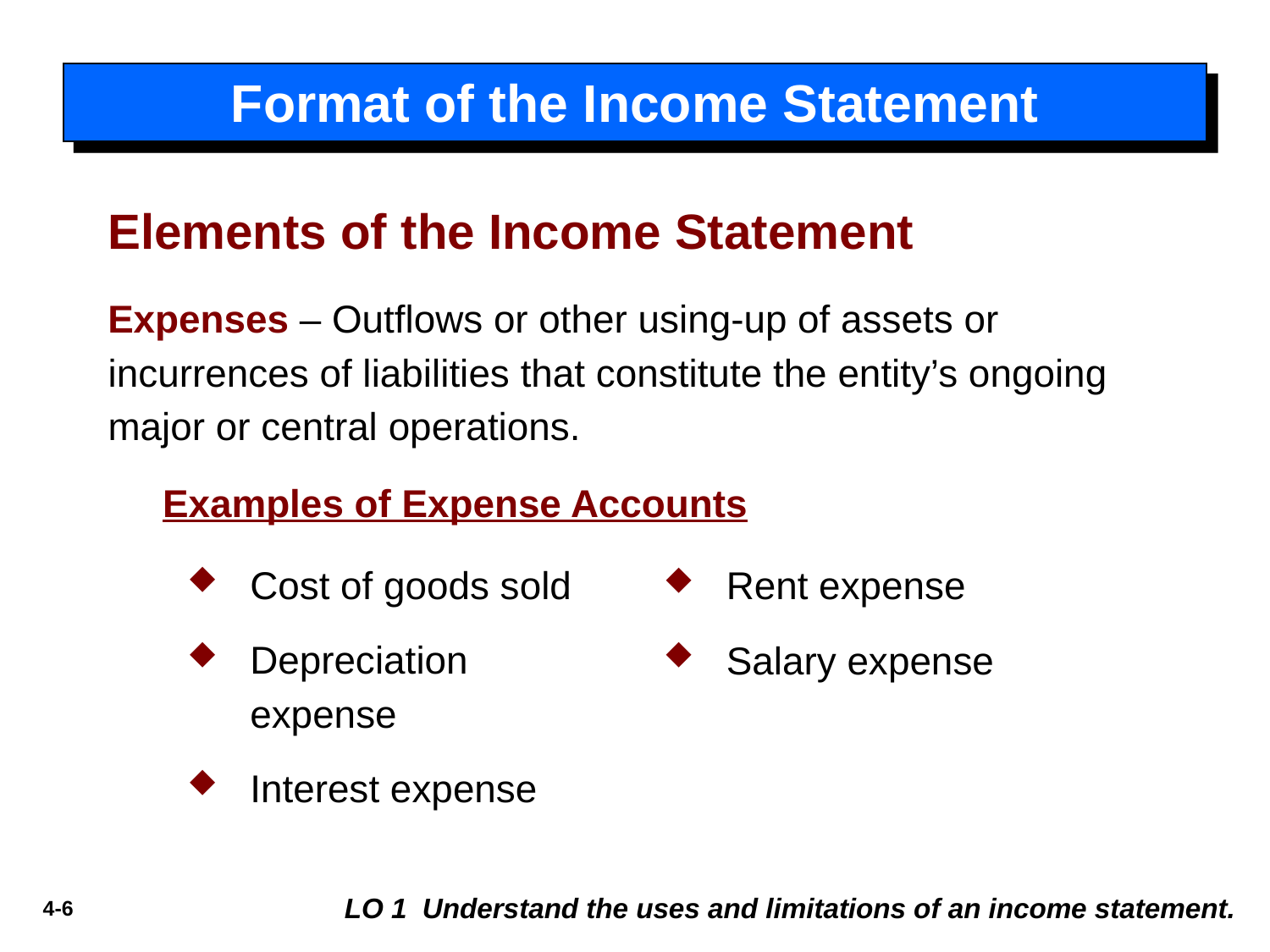

# Format of the Income Statement
Elements of the Income Statement
Expenses – Outflows or other using-up of assets or incurrences of liabilities that constitute the entity’s ongoing major or central operations.
Examples of Expense Accounts
Cost of goods sold
Depreciation expense
Interest expense

Rent expense
Salary expense
LO 1  Understand the uses and limitations of an income statement.